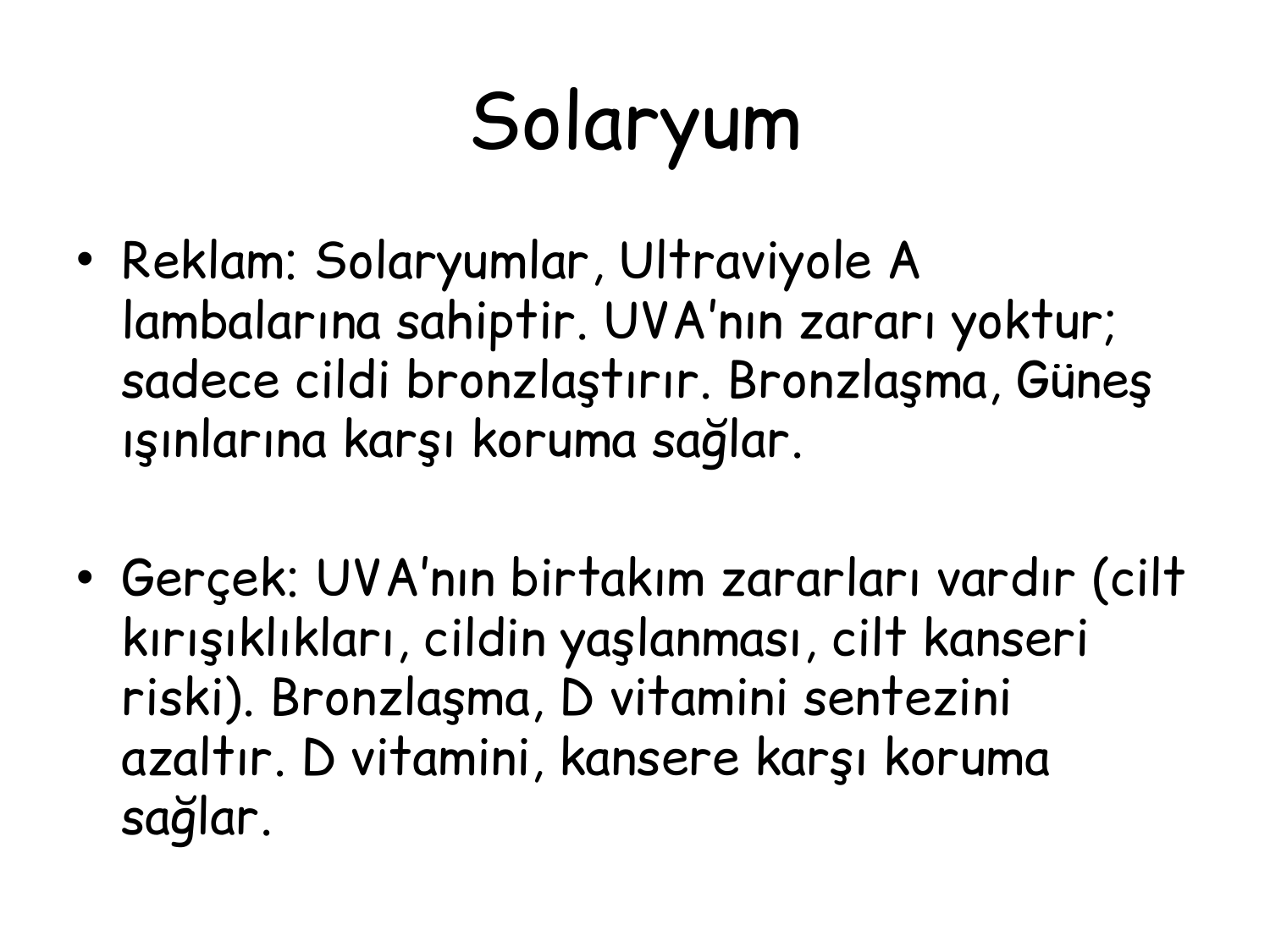

# Solaryum
Reklam: Solaryumlar, Ultraviyole A lambalarına sahiptir. UVA’nın zararı yoktur; sadece cildi bronzlaştırır. Bronzlaşma, Güneş ışınlarına karşı koruma sağlar.

Gerçek: UVA’nın birtakım zararları vardır (cilt kırışıklıkları, cildin yaşlanması, cilt kanseri riski). Bronzlaşma, D vitamini sentezini azaltır. D vitamini, kansere karşı koruma sağlar.